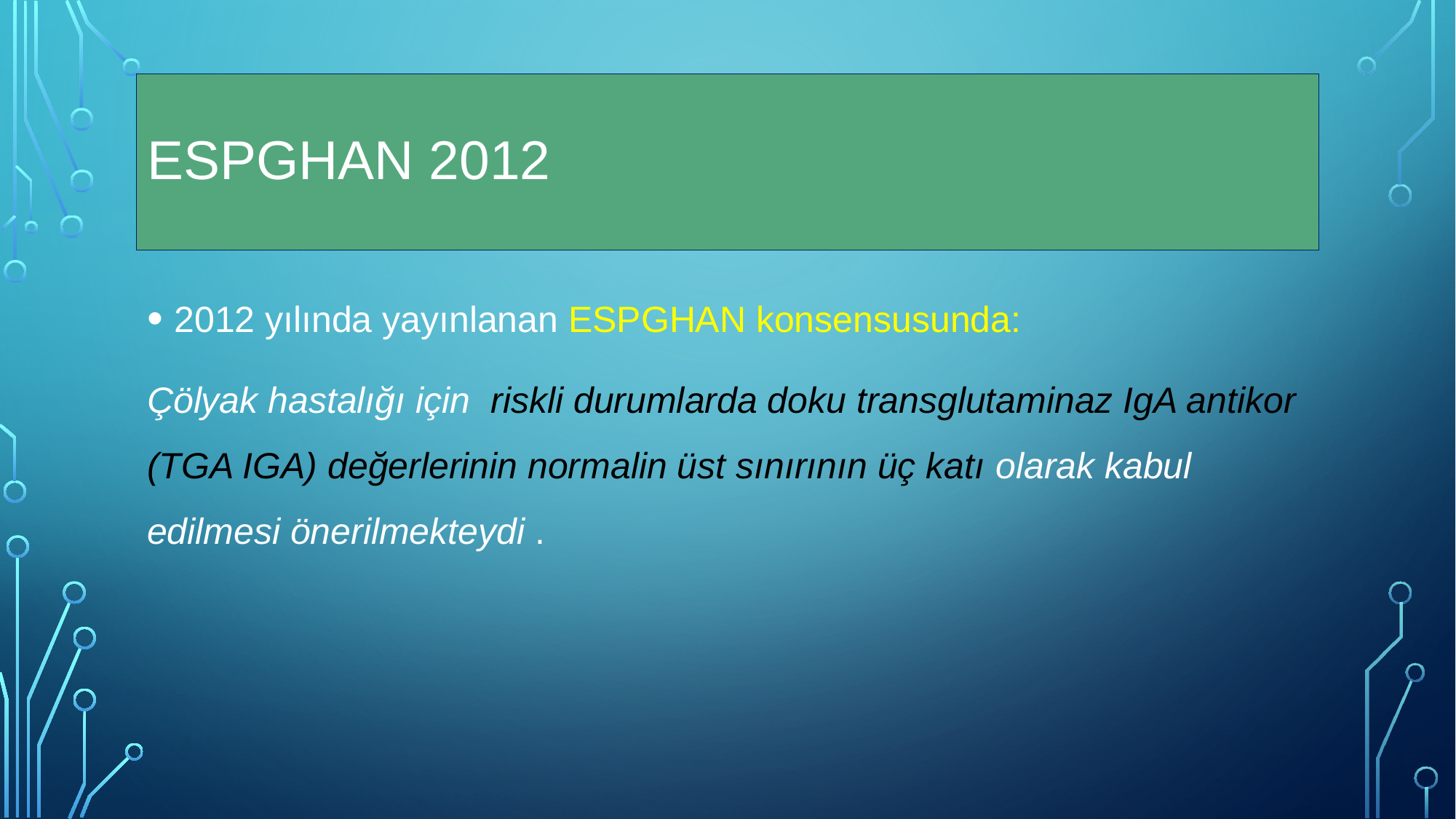

# ESPGHAN 2012
2012 yılında yayınlanan ESPGHAN konsensusunda:
Çölyak hastalığı için  riskli durumlarda doku transglutaminaz IgA antikor (TGA IGA) değerlerinin normalin üst sınırının üç katı olarak kabul edilmesi önerilmekteydi .